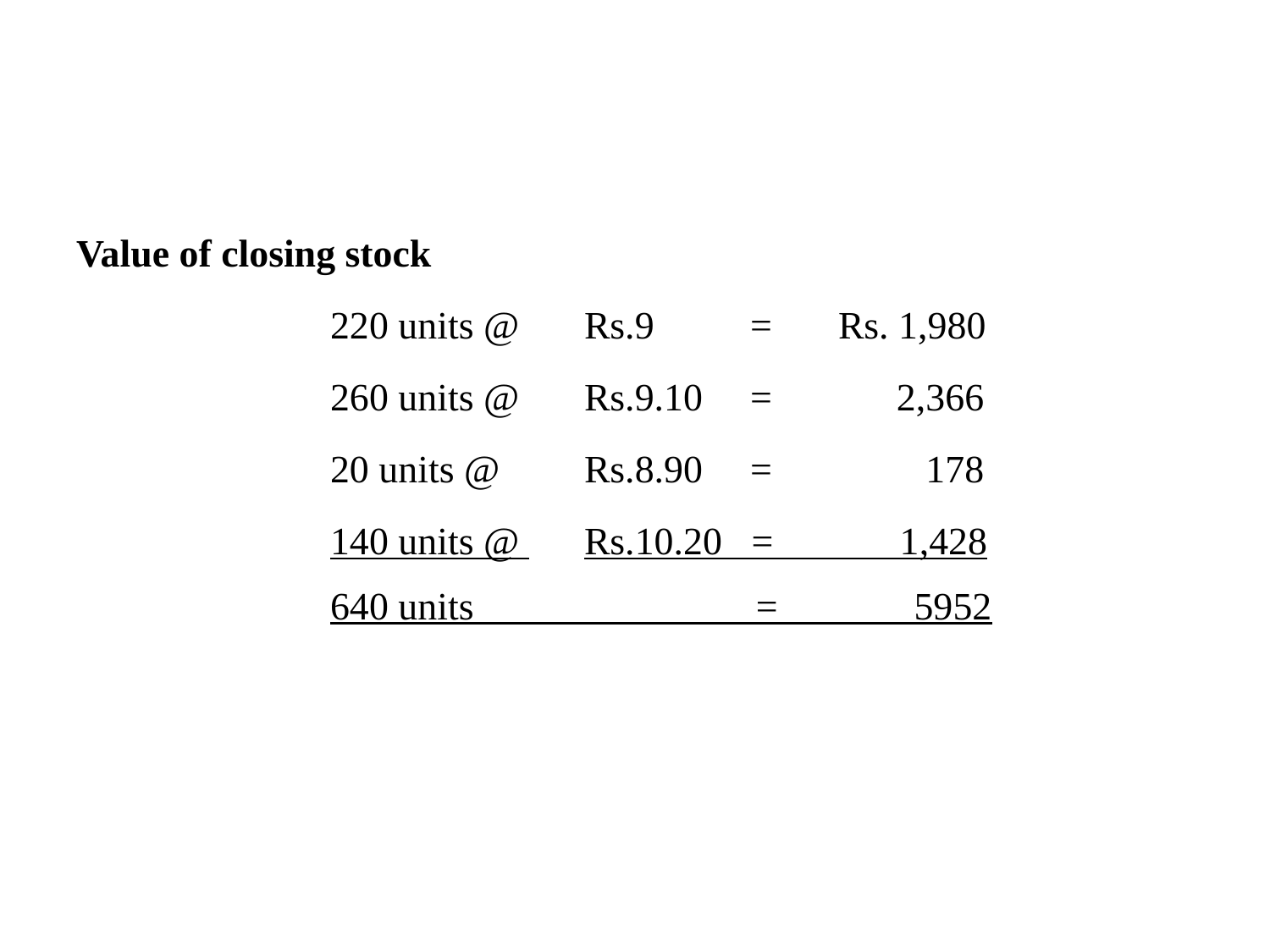

#
Value of closing stock
		220 units @  	Rs.9     	    =	Rs. 1,980
		260 units @ 	Rs.9.10	    =   	      2,366
		20 units @ 	Rs.8.90	    =	         178
		140 units @ 	Rs.10.20   =             1,428
		640 units                             =              5952